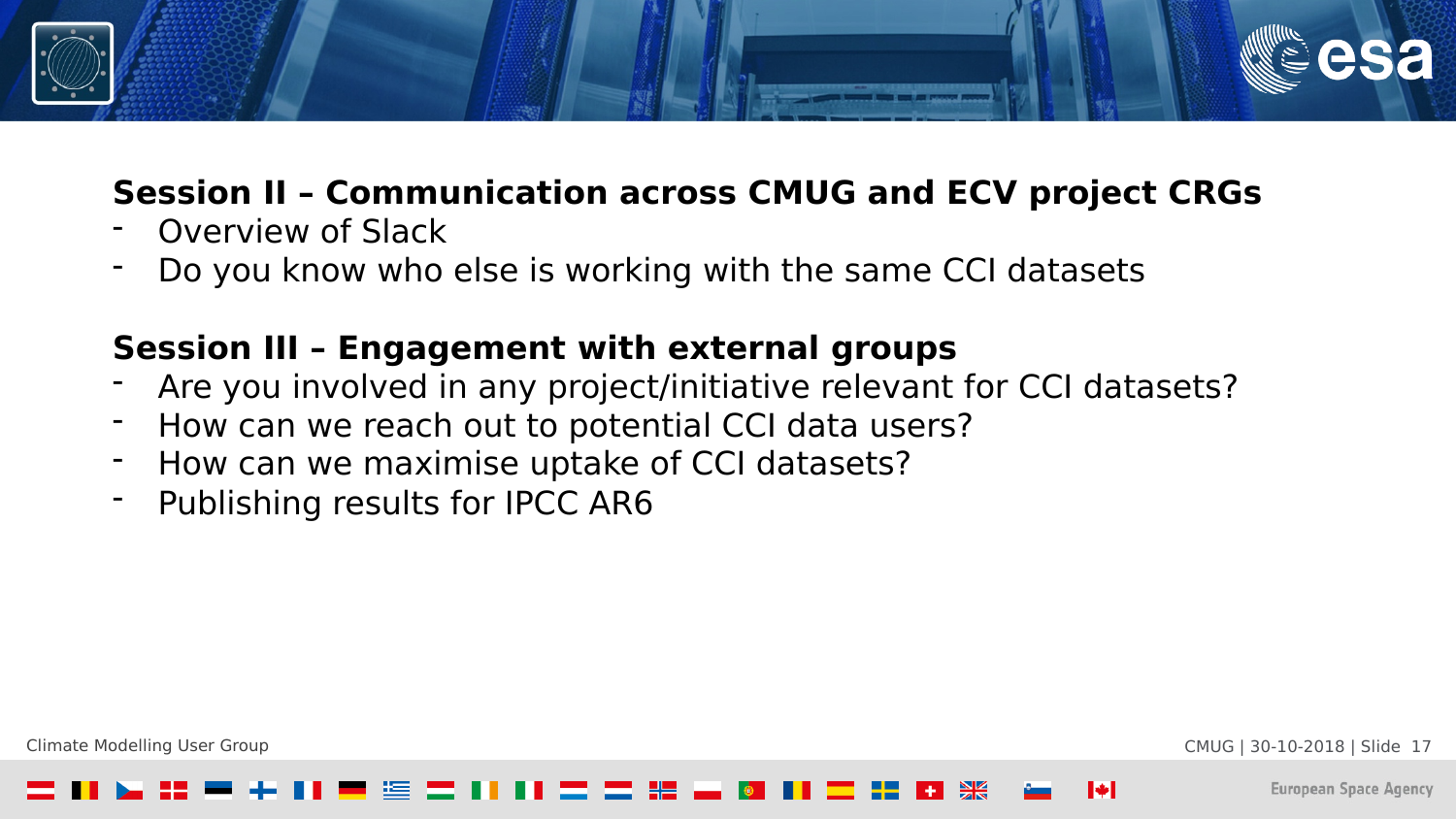

#
Session II – Communication across CMUG and ECV project CRGs
Overview of Slack
Do you know who else is working with the same CCI datasets

Session III – Engagement with external groups
Are you involved in any project/initiative relevant for CCI datasets?
How can we reach out to potential CCI data users?
How can we maximise uptake of CCI datasets?
Publishing results for IPCC AR6